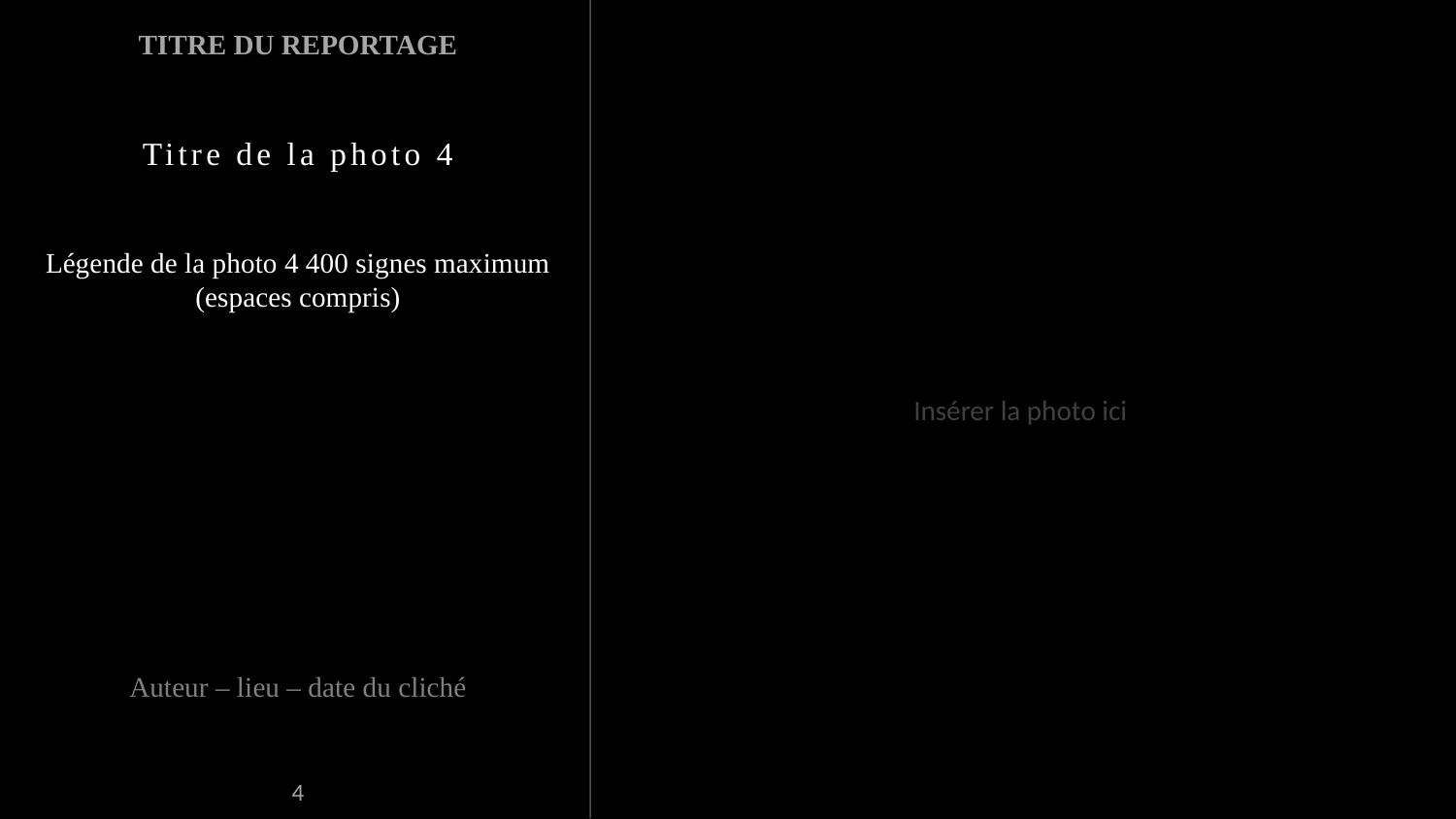

TITRE DU REPORTAGE
Insérer la photo ici
Titre de la photo 4
Légende de la photo 4 400 signes maximum (espaces compris)

Auteur – lieu – date du cliché
4